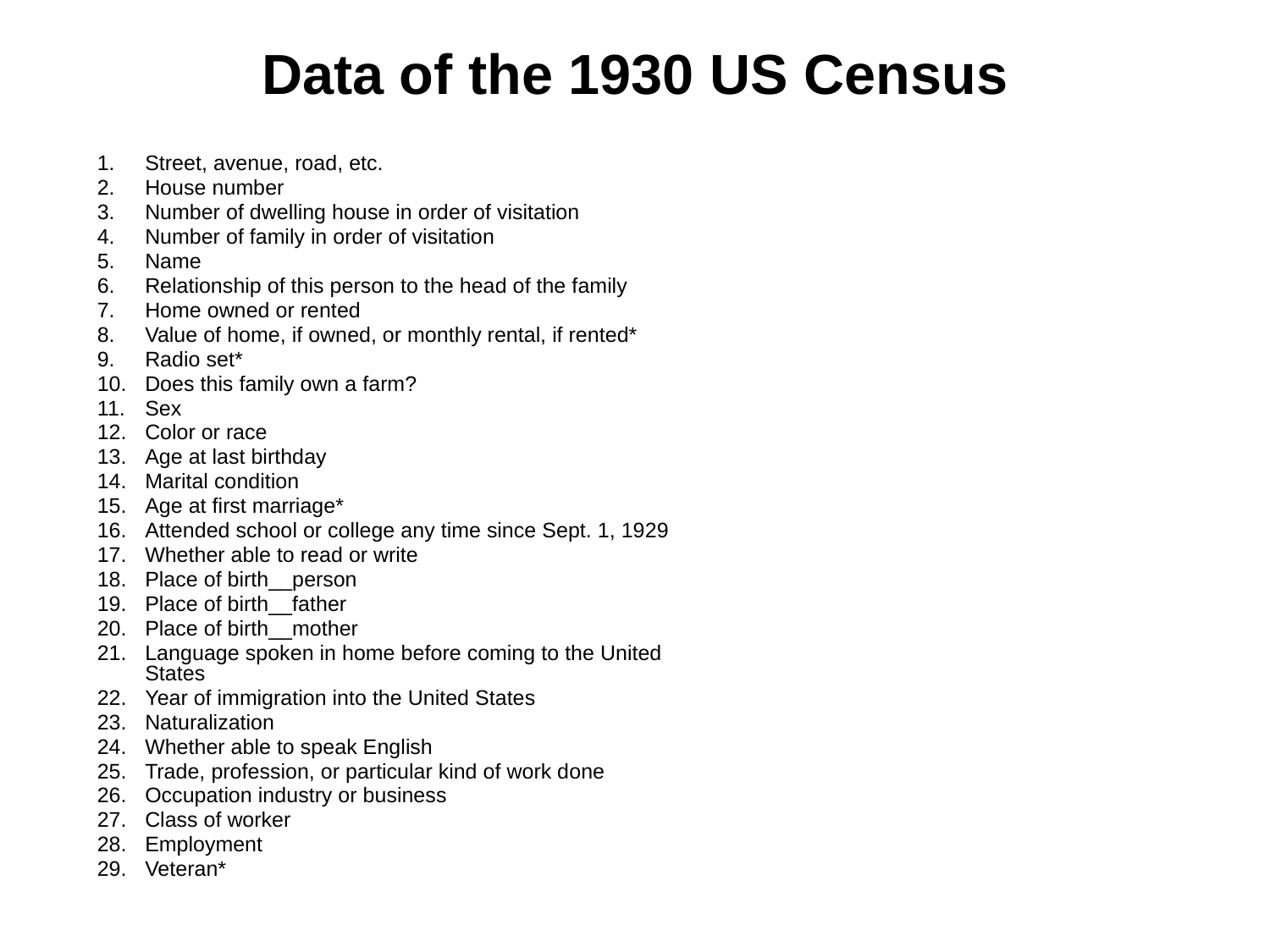

# Data of the 1930 US Census
Street, avenue, road, etc.
House number
Number of dwelling house in order of visitation
Number of family in order of visitation
Name
Relationship of this person to the head of the family
Home owned or rented
Value of home, if owned, or monthly rental, if rented*
Radio set*
Does this family own a farm?
Sex
Color or race
Age at last birthday
Marital condition
Age at first marriage*
Attended school or college any time since Sept. 1, 1929
Whether able to read or write
Place of birth__person
Place of birth__father
Place of birth__mother
Language spoken in home before coming to the United States
Year of immigration into the United States
Naturalization
Whether able to speak English
Trade, profession, or particular kind of work done
Occupation industry or business
Class of worker
Employment
Veteran*